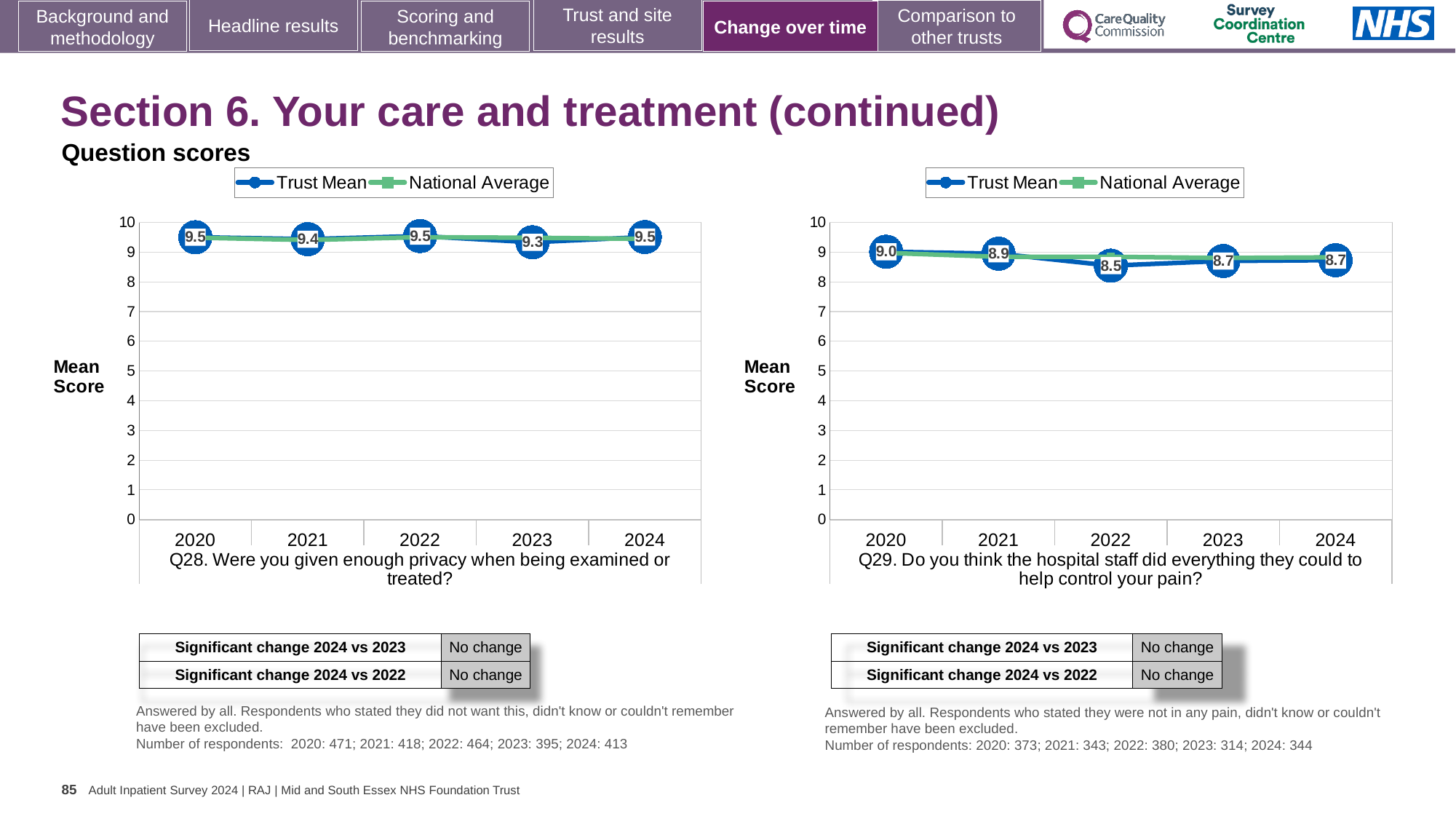

# Section 6. Your care and treatment (continued)
Question scores

### Chart

| Category | Trust Mean | National Average |
|---|---|---|
| 2020 | 9.50426170489167 | 9.489243507671379 |
| 2021 | 9.4394779093502 | 9.410277668523356 |
| 2022 | 9.543044281479663 | 9.50405453875366 |
| 2023 | 9.334051830848784 | 9.483747650102146 |
| 2024 | 9.510679262106192 | 9.448559337634082 |

### Chart

| Category | Trust Mean | National Average |
|---|---|---|
| 2020 | 9.016257663401882 | 8.976419943602243 |
| 2021 | 8.948884945248434 | 8.844483539798915 |
| 2022 | 8.546911536438657 | 8.844166637270467 |
| 2023 | 8.704471205415357 | 8.804094094680094 |
| 2024 | 8.73120919468666 | 8.827260699233978 |
| Significant change 2024 vs 2023 | No change |
| --- | --- |
| Significant change 2024 vs 2022 | No change |
| Significant change 2024 vs 2023 | No change |
| --- | --- |
| Significant change 2024 vs 2022 | No change |
Answered by all. Respondents who stated they did not want this, didn't know or couldn't remember have been excluded.
Number of respondents:  2020: 471; 2021: 418; 2022: 464; 2023: 395; 2024: 413
Answered by all. Respondents who stated they were not in any pain, didn't know or couldn't remember have been excluded.
Number of respondents: 2020: 373; 2021: 343; 2022: 380; 2023: 314; 2024: 344

85